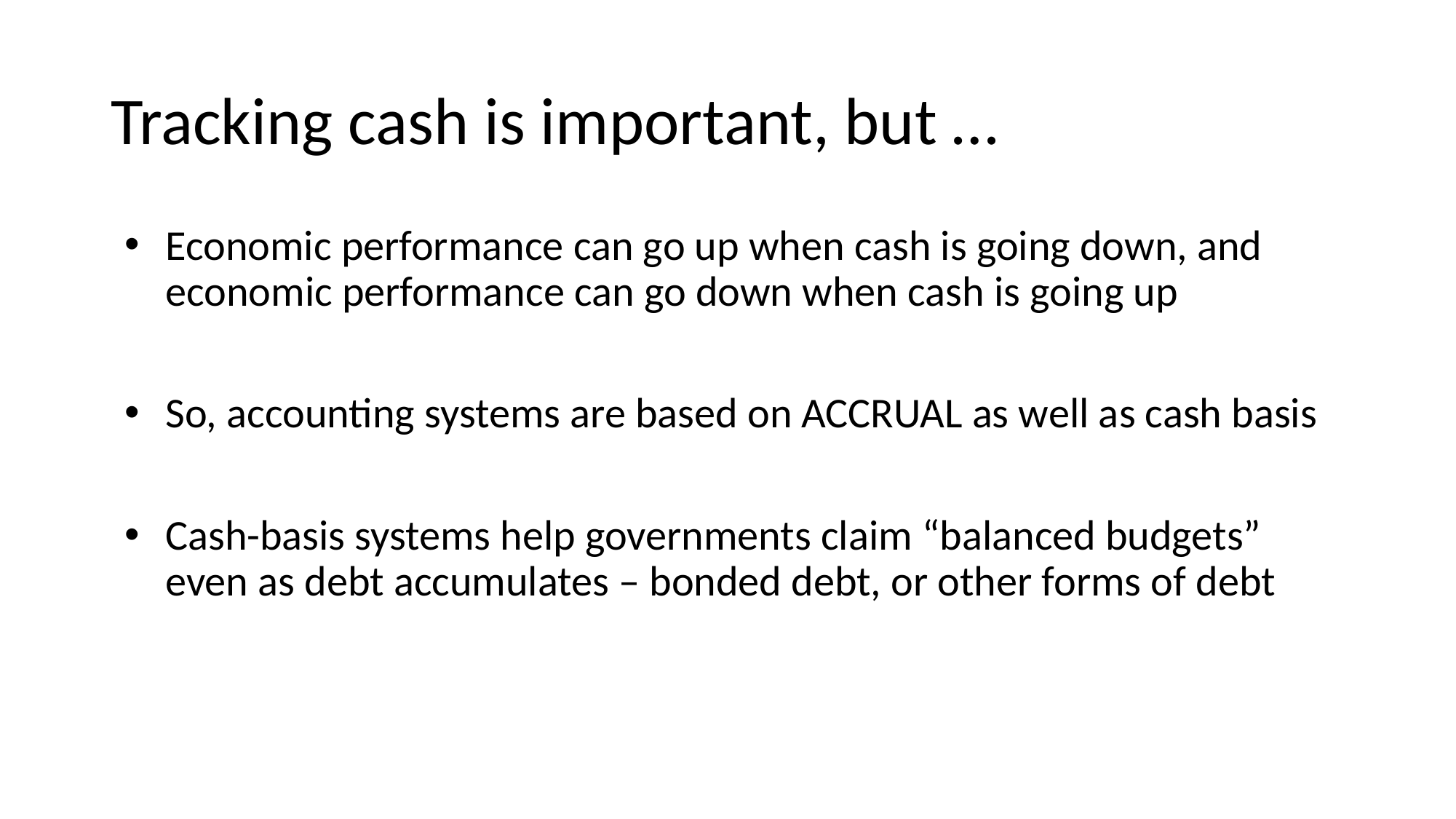

# Tracking cash is important, but …
Economic performance can go up when cash is going down, and economic performance can go down when cash is going up

So, accounting systems are based on ACCRUAL as well as cash basis

Cash-basis systems help governments claim “balanced budgets” even as debt accumulates – bonded debt, or other forms of debt